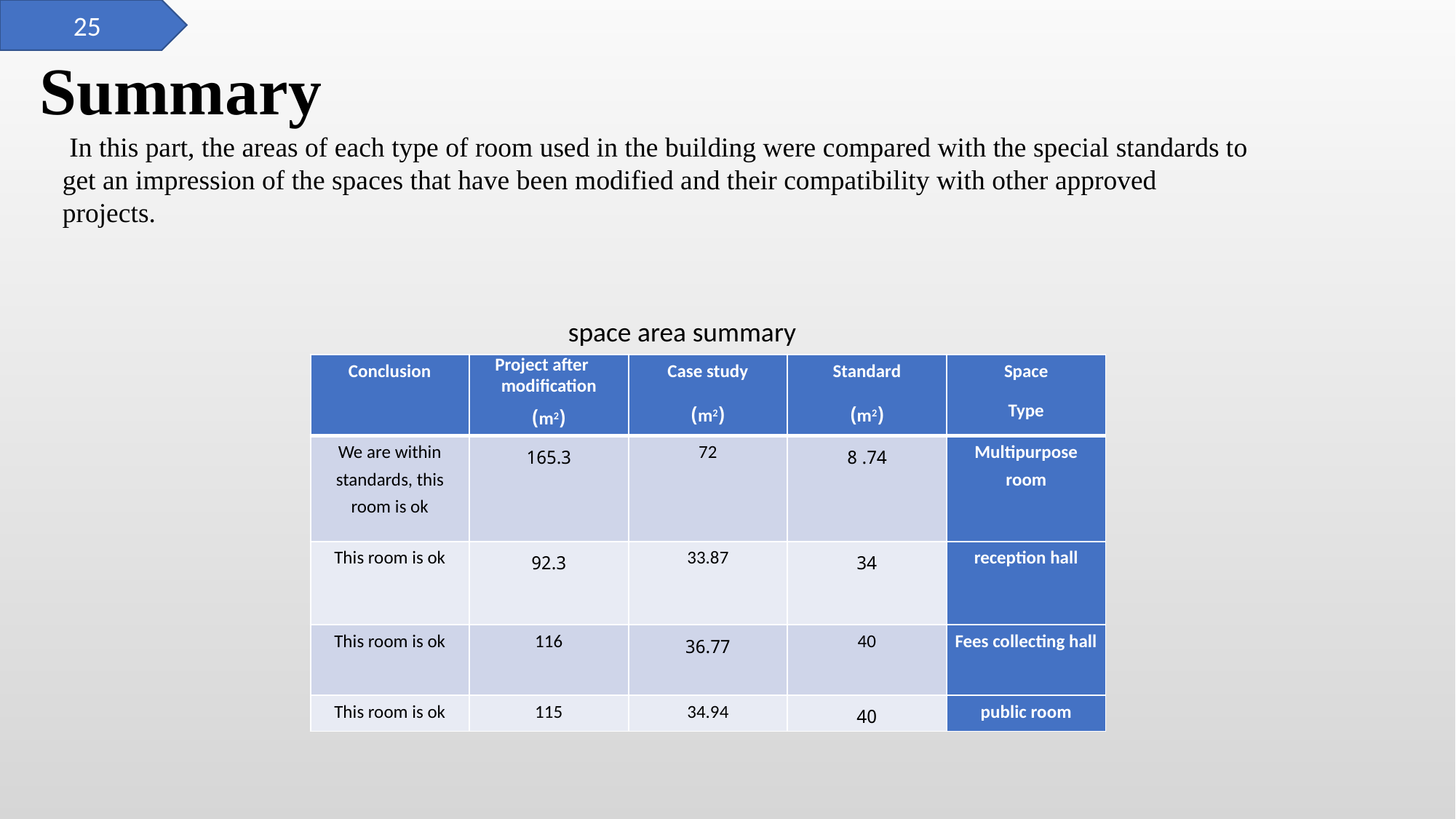

25
# Summary
 In this part, the areas of each type of room used in the building were compared with the special standards to get an impression of the spaces that have been modified and their compatibility with other approved projects.
space area summary
| Conclusion | Project after modification (m2) | Case study (m2) | Standard (m2) | Space Type |
| --- | --- | --- | --- | --- |
| We are within standards, this room is ok | 165.3 | 72 | 74. 8 | Multipurpose room |
| This room is ok | 92.3 | 33.87 | 34 | reception hall |
| This room is ok | 116 | 36.77 | 40 | Fees collecting hall |
| This room is ok | 115 | 34.94 | 40 | public room |